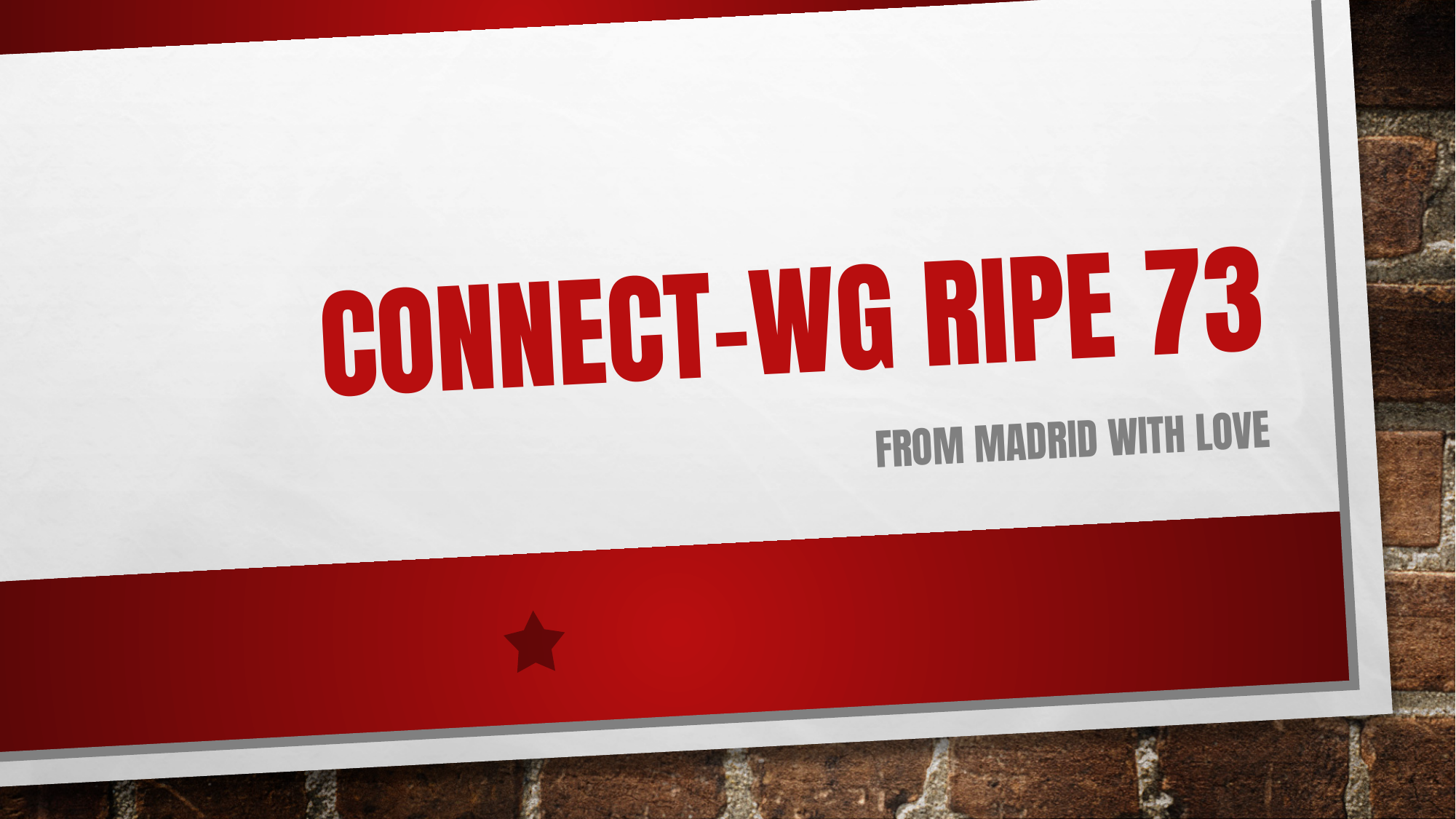

# Connect-WG RIPE 73
FROM MADRID WITH LOVE